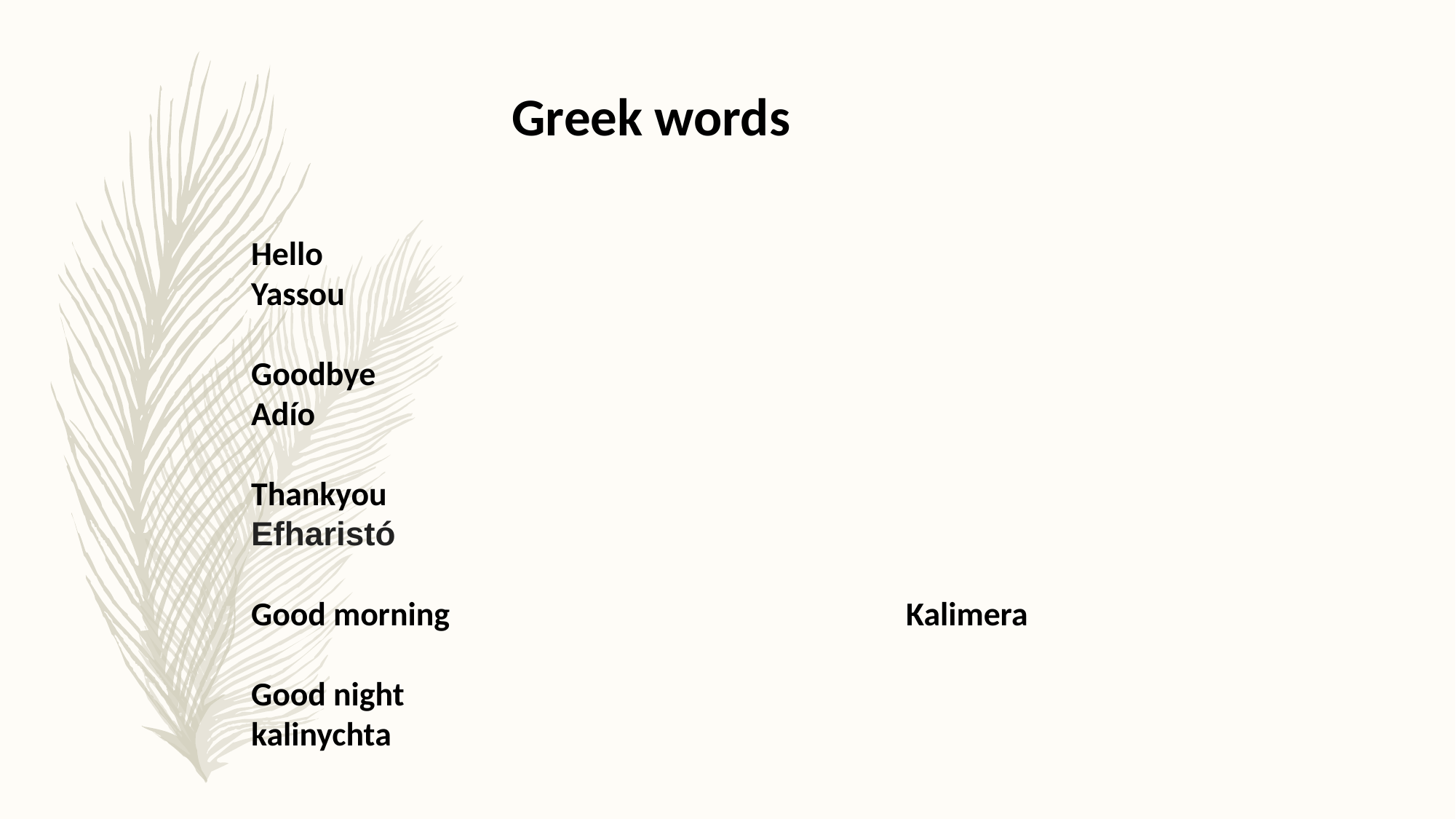

Greek words
Hello							Yassou

Goodbye						Adío

Thankyou						Efharistó

Good morning					Kalimera

Good night						kalinychta